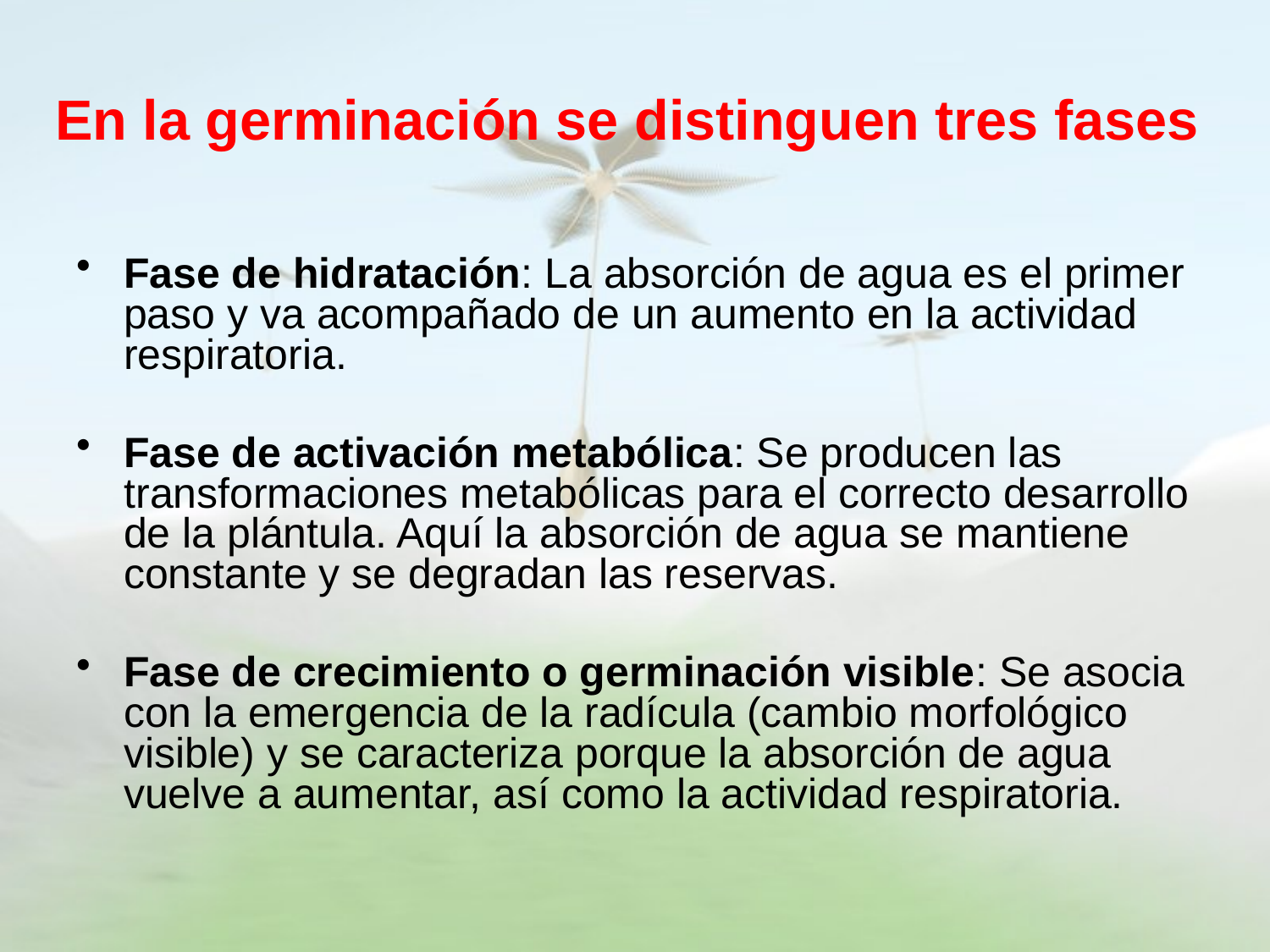

# En la germinación se distinguen tres fases

Fase de hidratación: La absorción de agua es el primer paso y va acompañado de un aumento en la actividad respiratoria.

Fase de activación metabólica: Se producen las transformaciones metabólicas para el correcto desarrollo de la plántula. Aquí la absorción de agua se mantiene constante y se degradan las reservas.

Fase de crecimiento o germinación visible: Se asocia con la emergencia de la radícula (cambio morfológico visible) y se caracteriza porque la absorción de agua vuelve a aumentar, así como la actividad respiratoria.